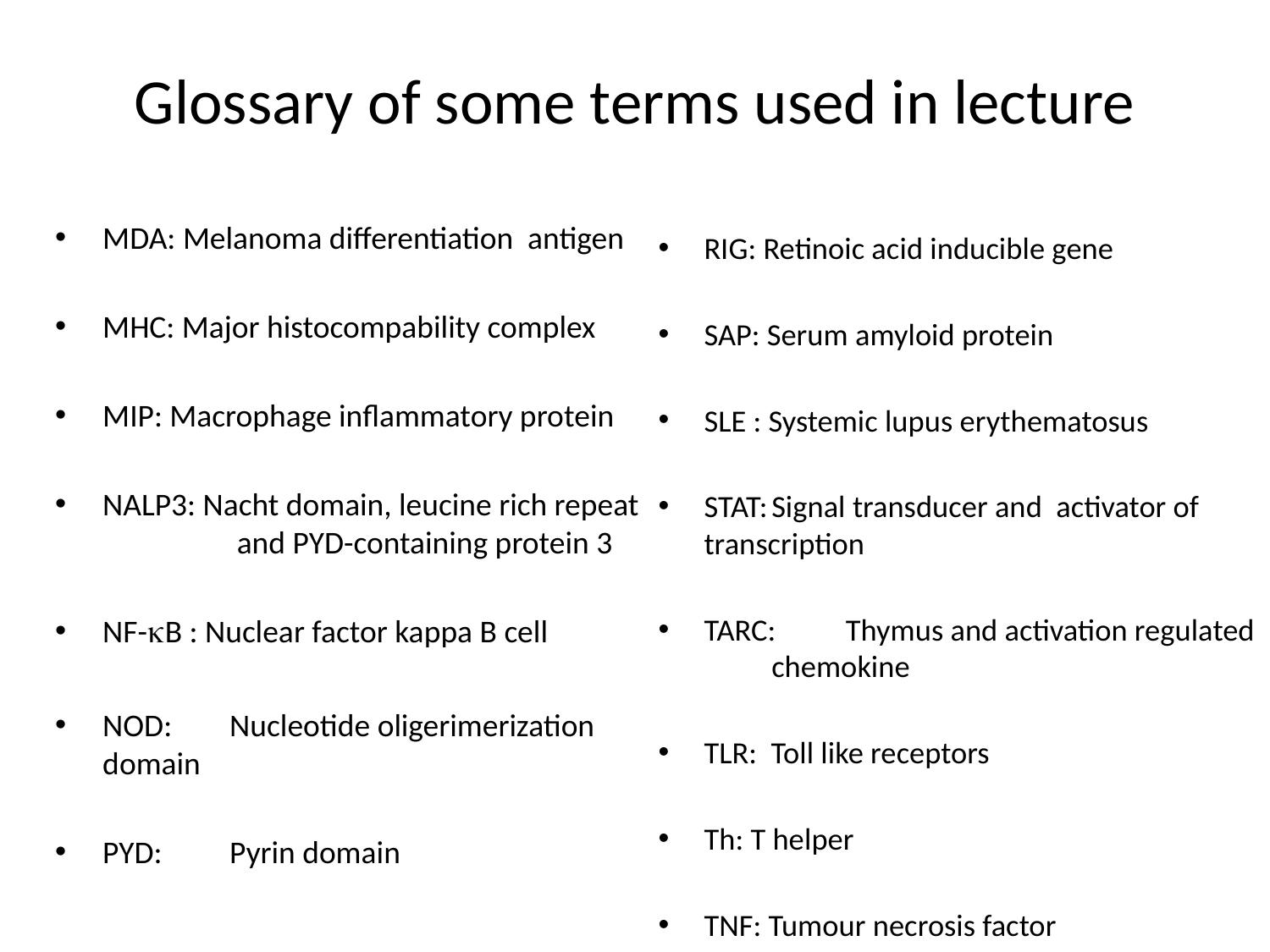

# Glossary of some terms used in lecture
MDA: Melanoma differentiation  antigen

MHC: Major histocompability complex

MIP: Macrophage inflammatory protein

NALP3: Nacht domain, leucine rich repeat 	 and PYD-containing protein 3

NF-κB : Nuclear factor kappa B cell

NOD:	Nucleotide oligerimerization domain

PYD:	Pyrin domain

RIG: Retinoic acid inducible gene

SAP: Serum amyloid protein

SLE : Systemic lupus erythematosus

STAT:	Signal transducer and  activator of     	transcription

TARC:	 Thymus and activation regulated   	chemokine

TLR:  Toll like receptors

Th: T helper

TNF: Tumour necrosis factor